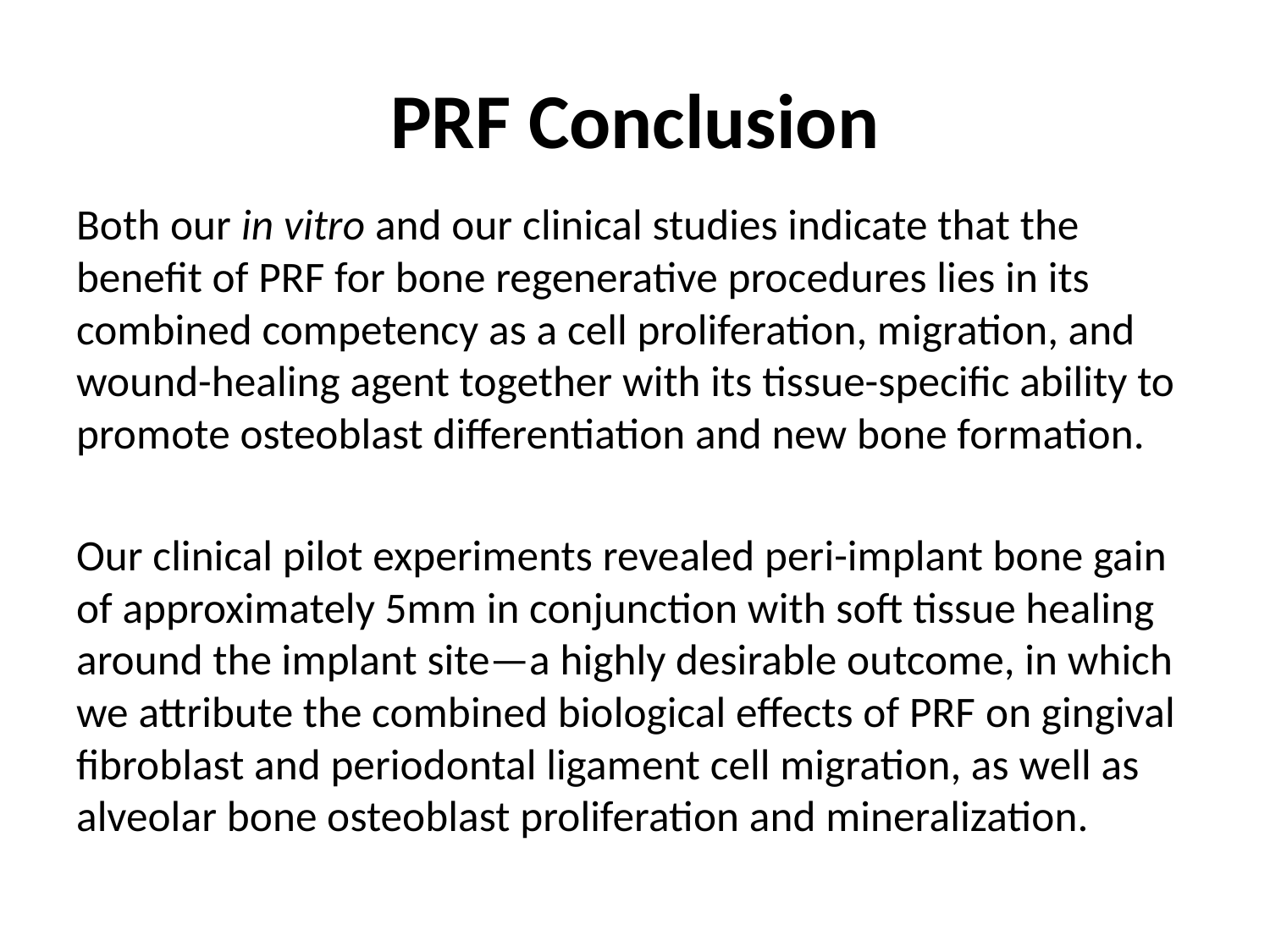

# PRF Conclusion
Both our in vitro and our clinical studies indicate that the benefit of PRF for bone regenerative procedures lies in its combined competency as a cell proliferation, migration, and wound-healing agent together with its tissue-specific ability to promote osteoblast differentiation and new bone formation.

Our clinical pilot experiments revealed peri-implant bone gain of approximately 5mm in conjunction with soft tissue healing around the implant site—a highly desirable outcome, in which we attribute the combined biological effects of PRF on gingival fibroblast and periodontal ligament cell migration, as well as alveolar bone osteoblast proliferation and mineralization.